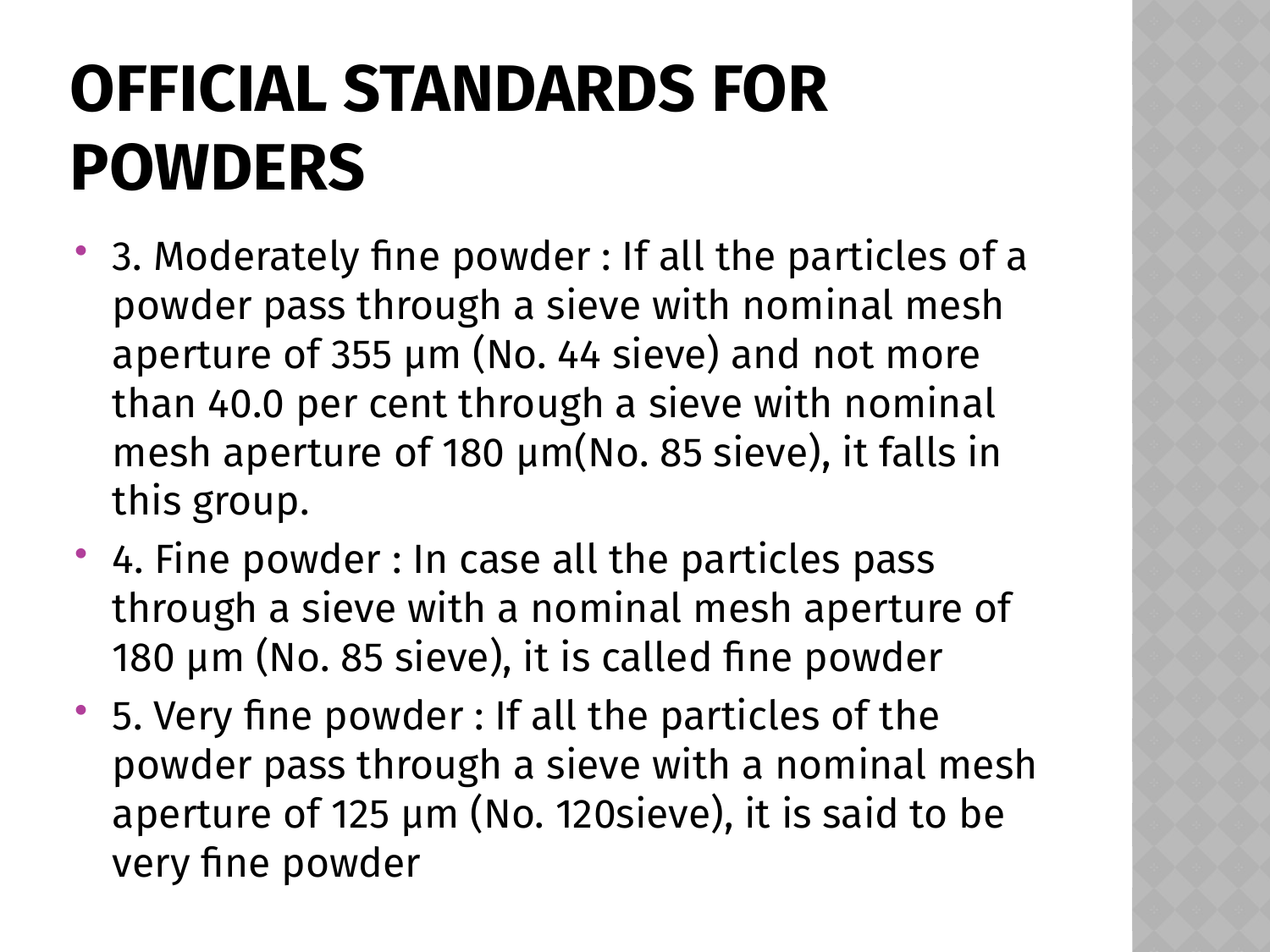

# OFFICIAL STANDARDS FOR POWDERS
3. Moderately fine powder : If all the particles of a powder pass through a sieve with nominal mesh aperture of 355 µm (No. 44 sieve) and not more than 40.0 per cent through a sieve with nominal mesh aperture of 180 µm(No. 85 sieve), it falls in this group.
4. Fine powder : In case all the particles pass through a sieve with a nominal mesh aperture of 180 µm (No. 85 sieve), it is called fine powder
5. Very fine powder : If all the particles of the powder pass through a sieve with a nominal mesh aperture of 125 µm (No. 120sieve), it is said to be very fine powder